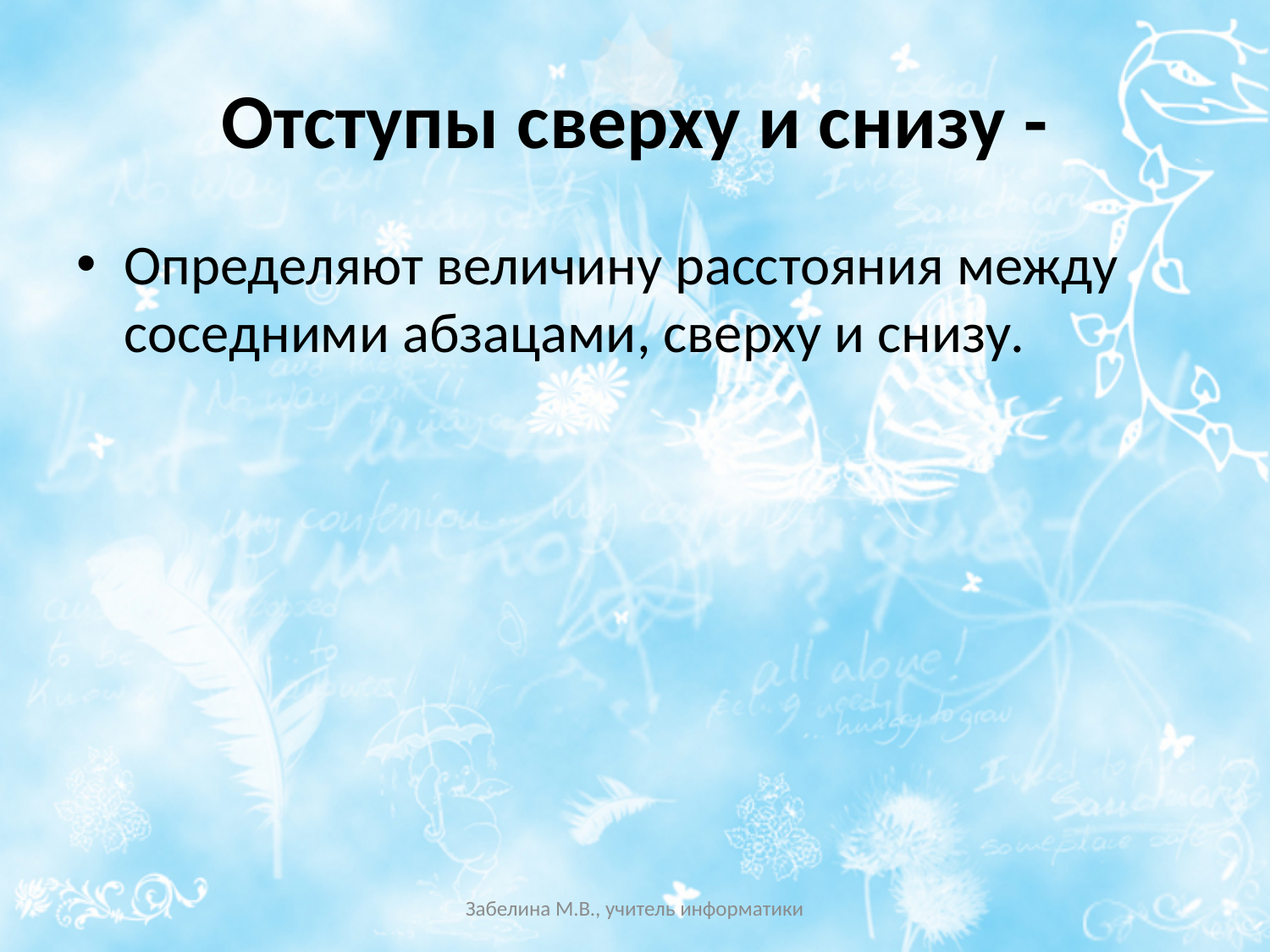

# Отступы сверху и снизу -
Определяют величину расстояния между соседними абзацами, сверху и снизу.
Забелина М.В., учитель информатики